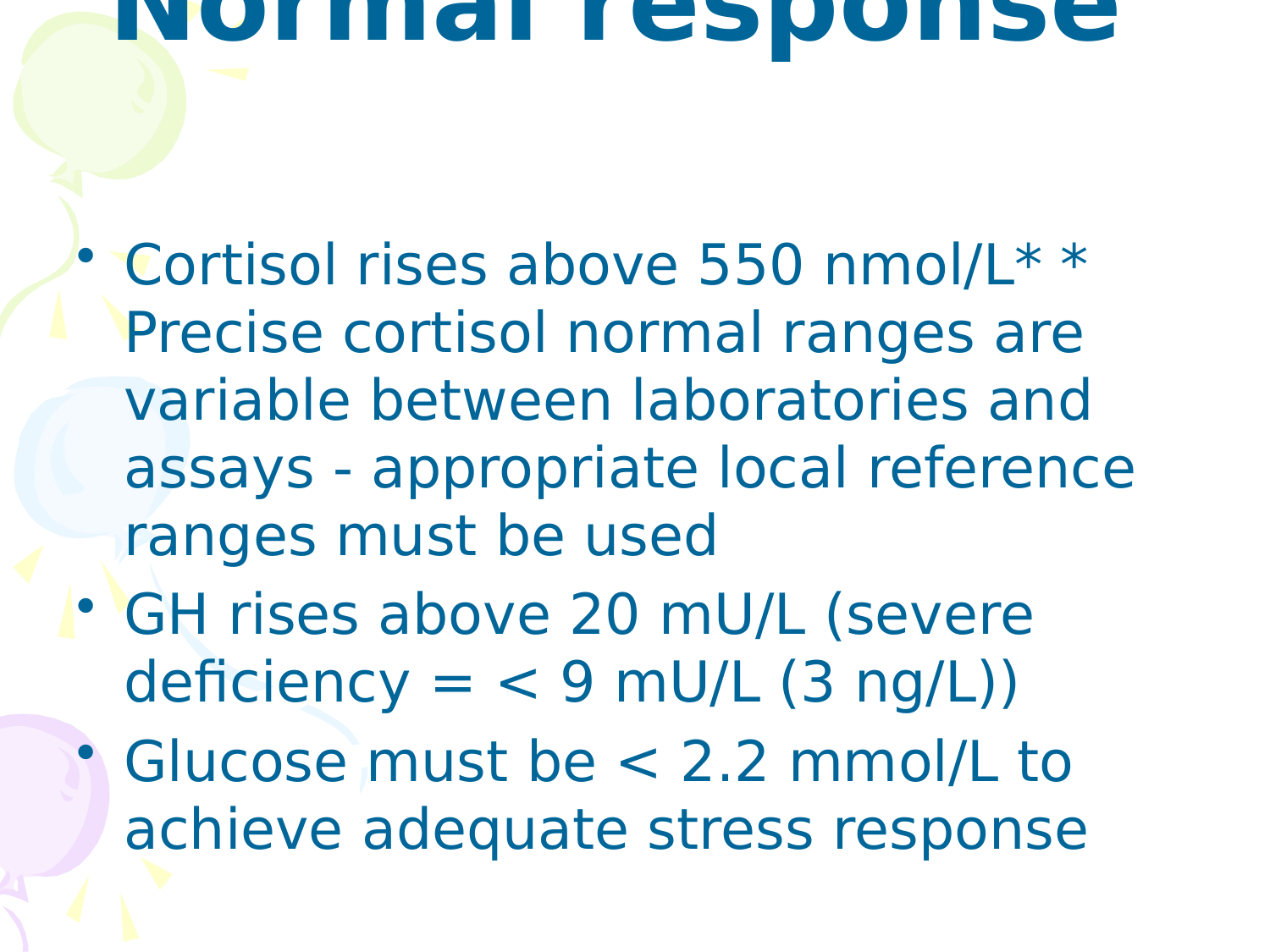

# Normal response
Cortisol rises above 550 nmol/L* * Precise cortisol normal ranges are variable between laboratories and assays - appropriate local reference ranges must be used
GH rises above 20 mU/L (severe deficiency = < 9 mU/L (3 ng/L))
Glucose must be < 2.2 mmol/L to achieve adequate stress response